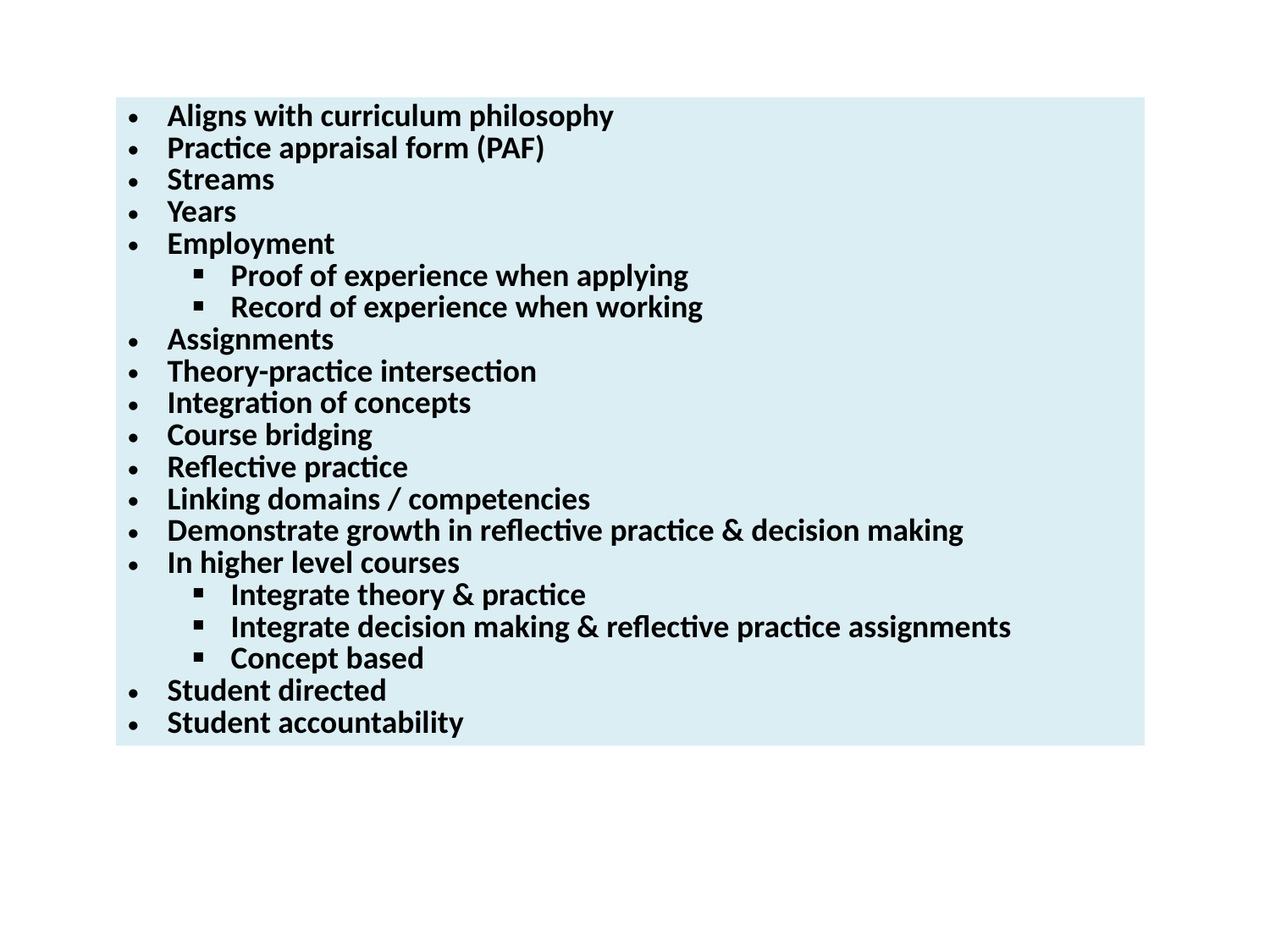

| Aligns with curriculum philosophy Practice appraisal form (PAF) Streams Years Employment Proof of experience when applying Record of experience when working Assignments Theory-practice intersection Integration of concepts Course bridging Reflective practice Linking domains / competencies Demonstrate growth in reflective practice & decision making In higher level courses Integrate theory & practice Integrate decision making & reflective practice assignments Concept based Student directed Student accountability |
| --- |